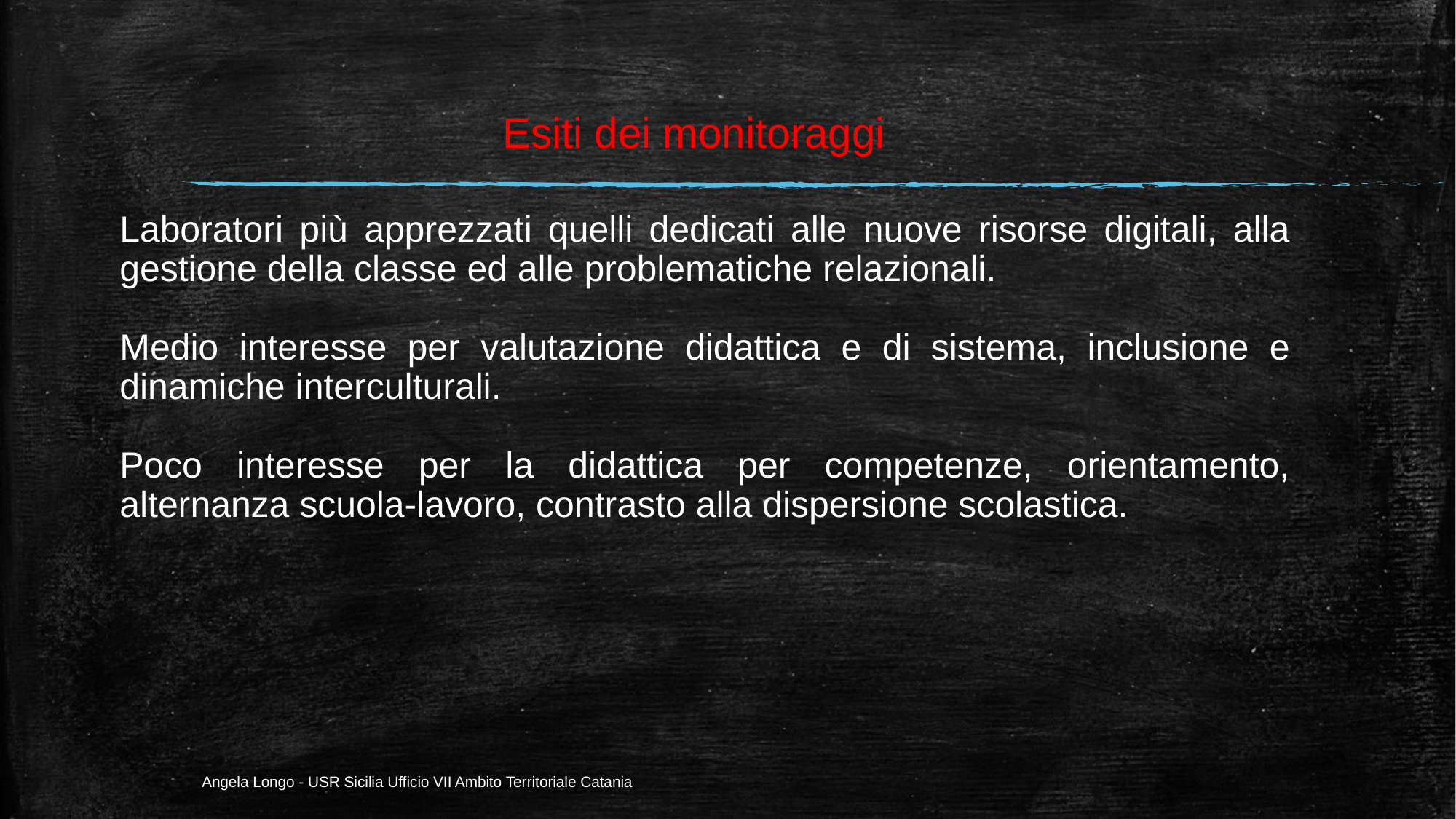

Esiti dei monitoraggi
Laboratori più apprezzati quelli dedicati alle nuove risorse digitali, alla gestione della classe ed alle problematiche relazionali.

Medio interesse per valutazione didattica e di sistema, inclusione e dinamiche interculturali.

Poco interesse per la didattica per competenze, orientamento, alternanza scuola-lavoro, contrasto alla dispersione scolastica.

Angela Longo - USR Sicilia Ufficio VII Ambito Territoriale Catania